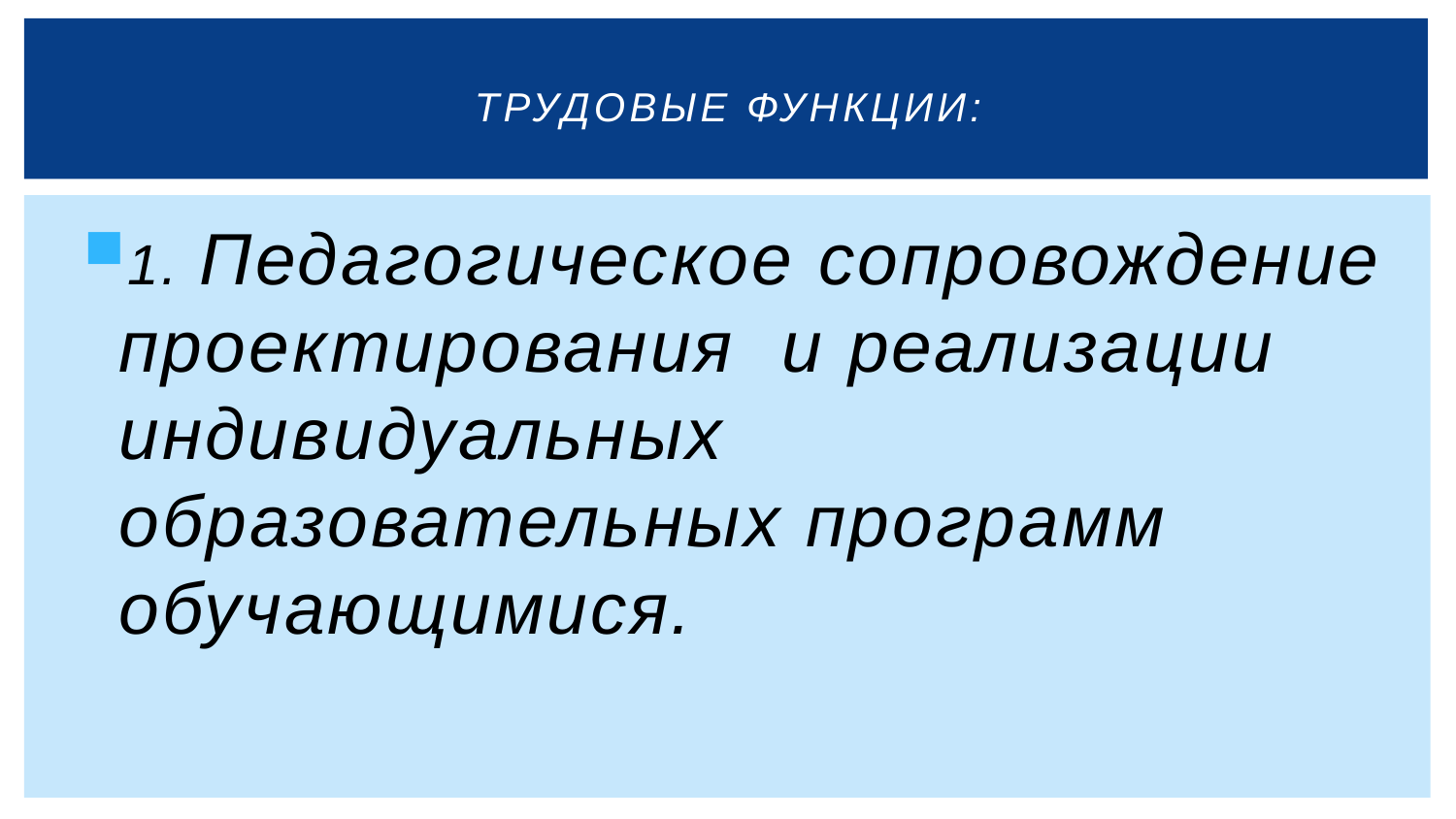

# ТРУДОВЫЕ ФУНКЦИИ:
1. Педагогическое сопровождение проектирования  и реализации индивидуальных образовательных программ обучающимися.